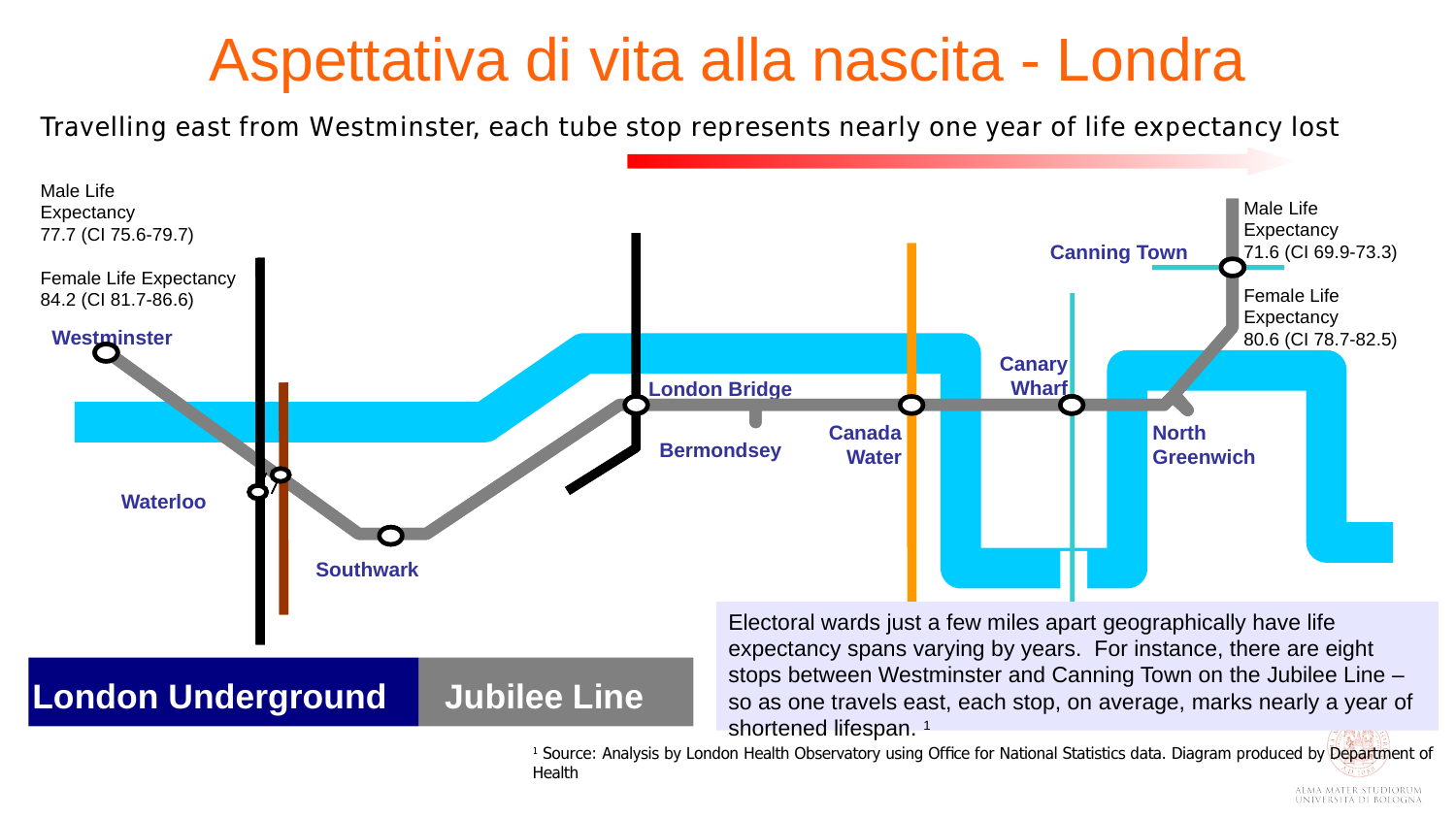

Aspettativa di vita alla nascita - Londra
Travelling east from Westminster, each tube stop represents nearly one year of life expectancy lost

Male Life
Expectancy
77.7 (CI 75.6-79.7)

Female Life Expectancy
84.2 (CI 81.7-86.6)
Male Life
Expectancy
71.6 (CI 69.9-73.3)

Female Life
Expectancy
80.6 (CI 78.7-82.5)

Canning Town

Westminster

Canary
Wharf

London Bridge

River Thames
Canada
Water
North
Greenwich
Bermondsey

Waterloo

Southwark

Electoral wards just a few miles apart geographically have life expectancy spans varying by years.  For instance, there are eight stops between Westminster and Canning Town on the Jubilee Line – so as one travels east, each stop, on average, marks nearly a year of shortened lifespan. 1

London Underground
Jubilee Line
1 Source: Analysis by London Health Observatory using Office for National Statistics data. Diagram produced by Department of Health